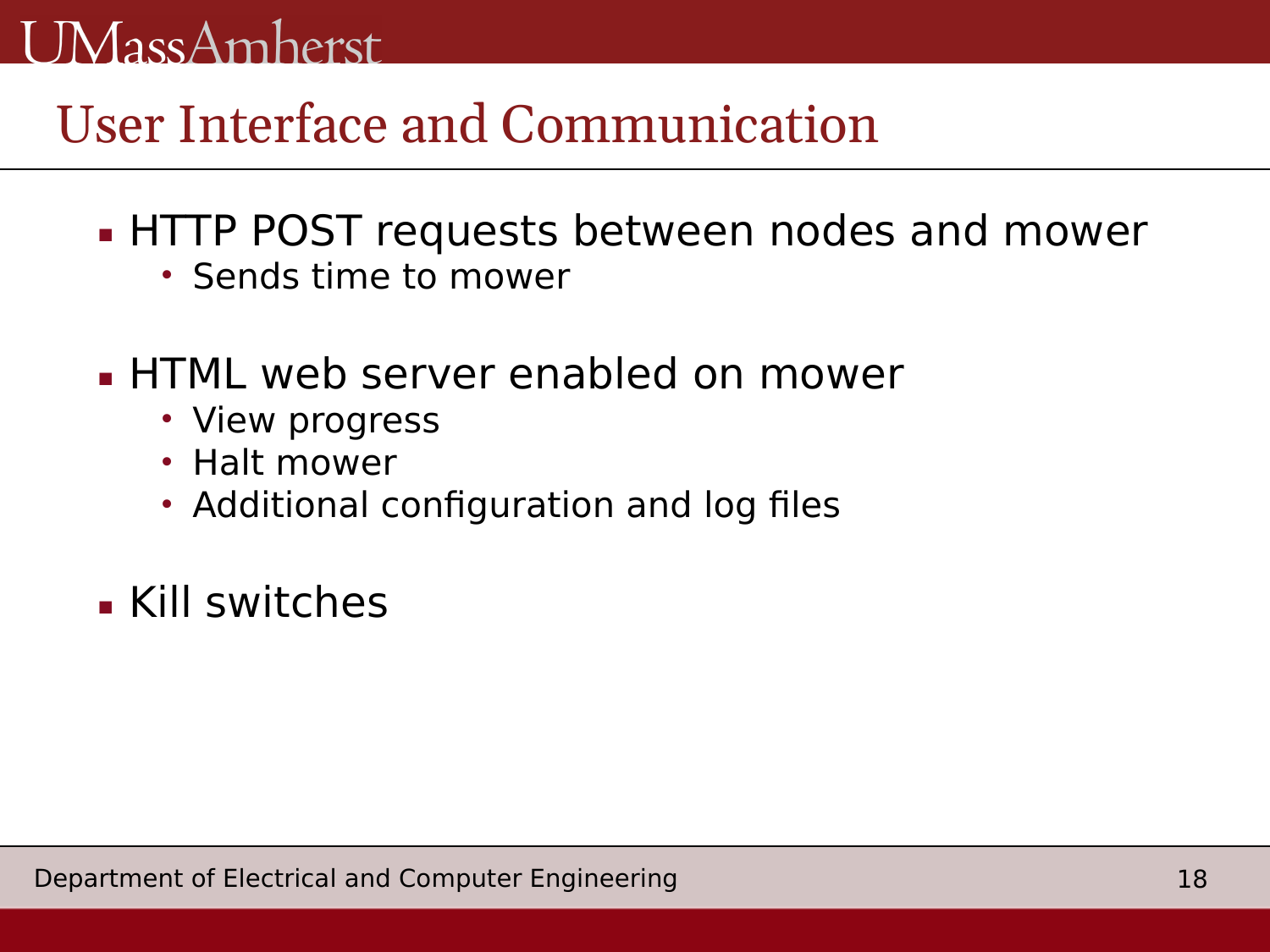

# User Interface and Communication
HTTP POST requests between nodes and mower
Sends time to mower

HTML web server enabled on mower
View progress
Halt mower
Additional configuration and log files

Kill switches